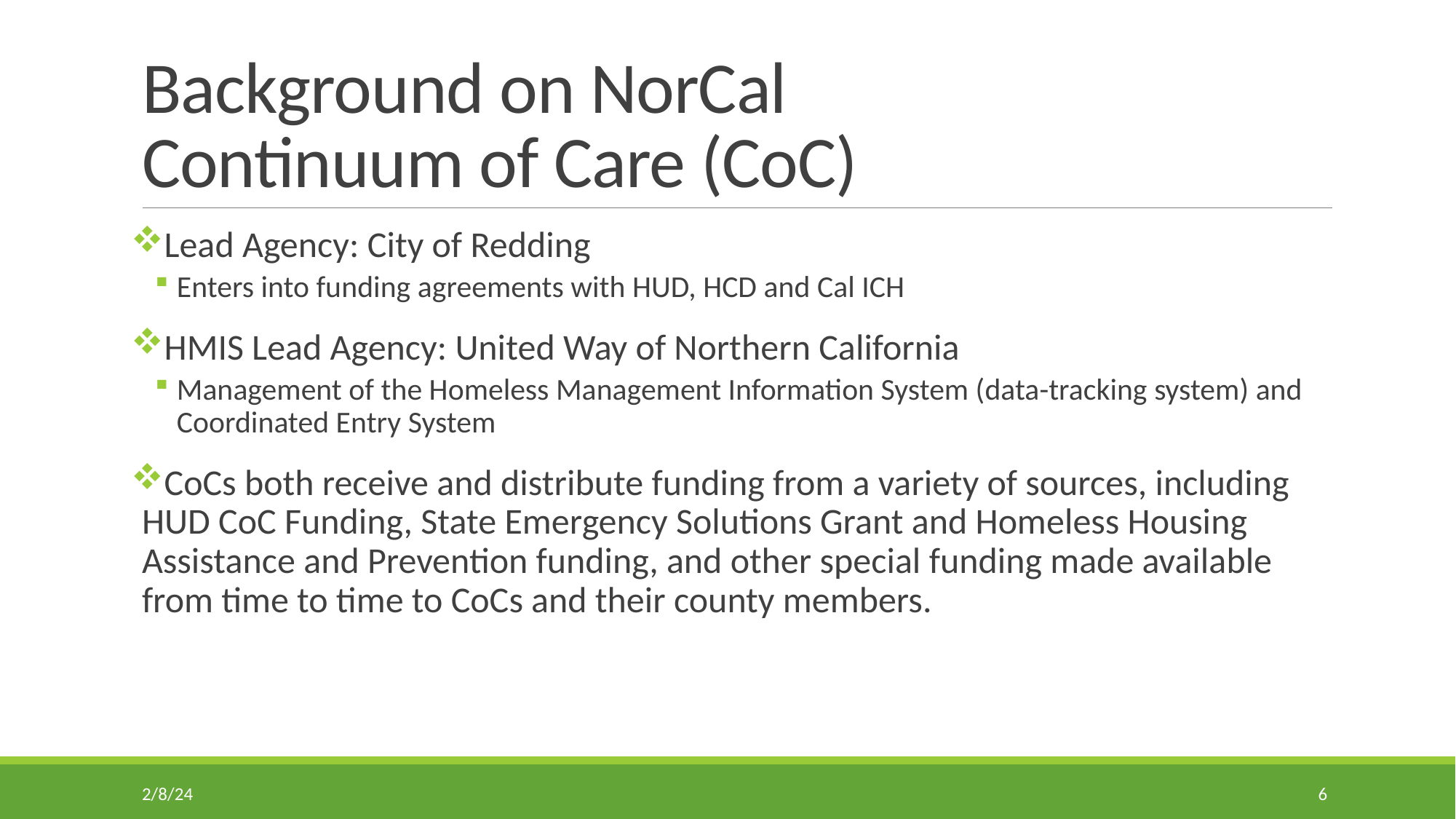

# Background on NorCal Continuum of Care (CoC)
Lead Agency: City of Redding
Enters into funding agreements with HUD, HCD and Cal ICH
HMIS Lead Agency: United Way of Northern California
Management of the Homeless Management Information System (data-tracking system) and Coordinated Entry System
CoCs both receive and distribute funding from a variety of sources, including HUD CoC Funding, State Emergency Solutions Grant and Homeless Housing Assistance and Prevention funding, and other special funding made available from time to time to CoCs and their county members.
2/8/24
6